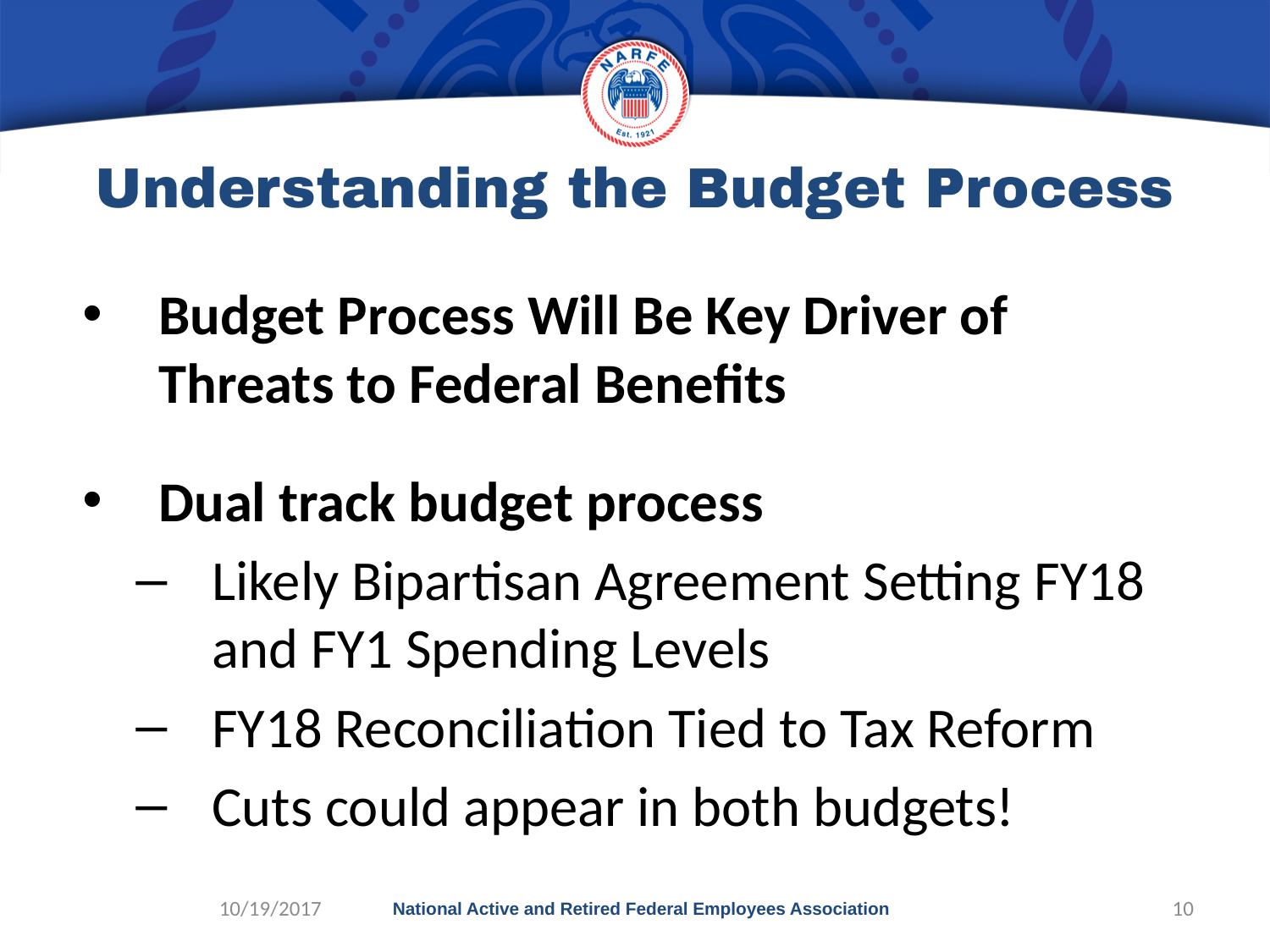

# Understanding the Budget Process
Budget Process Will Be Key Driver of Threats to Federal Benefits

Dual track budget process
Likely Bipartisan Agreement Setting FY18 and FY1 Spending Levels
FY18 Reconciliation Tied to Tax Reform
Cuts could appear in both budgets!
National Active and Retired Federal Employees Association
10
10/19/2017